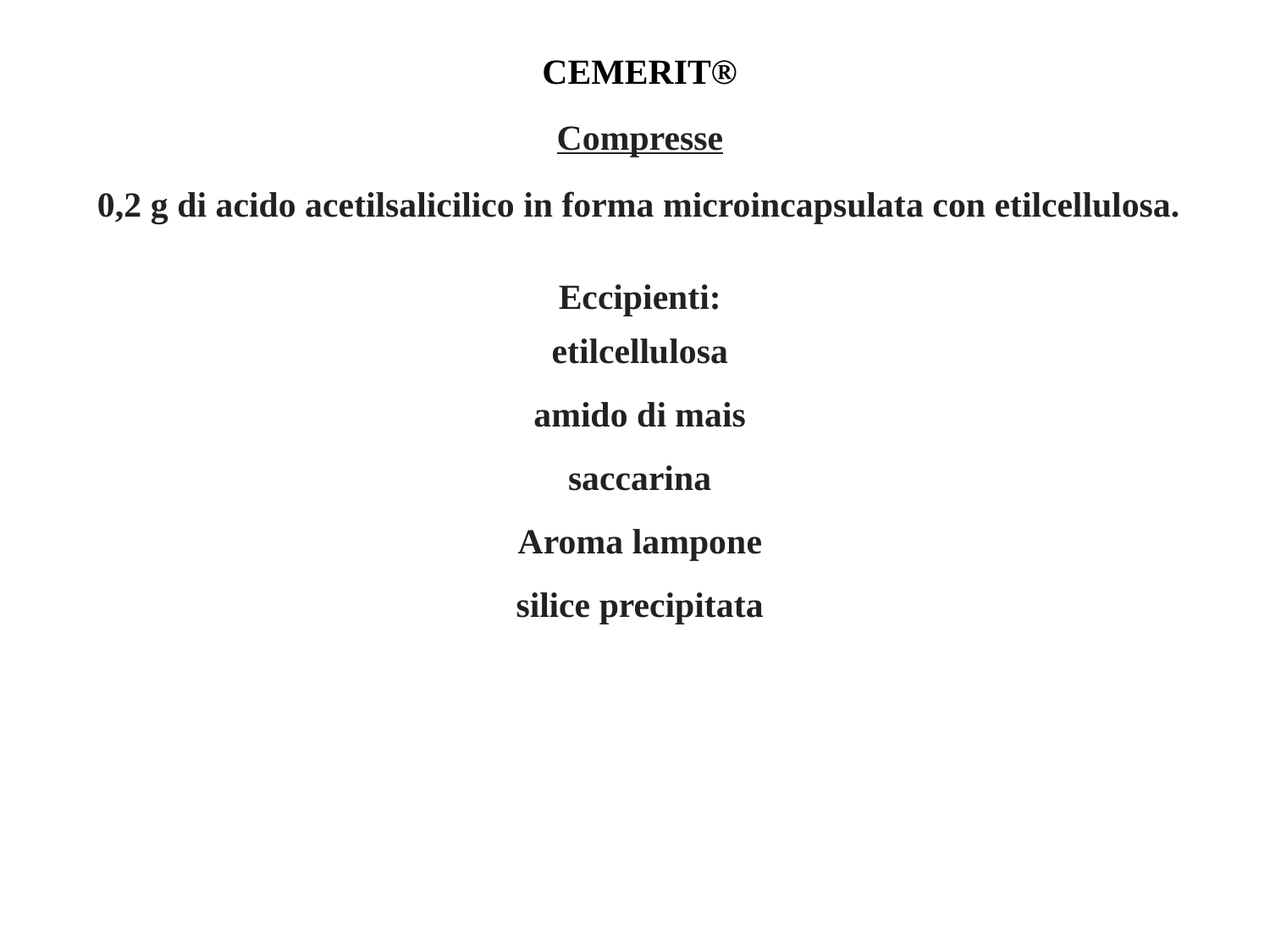

CEMERIT®
Compresse
0,2 g di acido acetilsalicilico in forma microincapsulata con etilcellulosa.
Eccipienti:
etilcellulosa
amido di mais
saccarina
Aroma lampone
silice precipitata